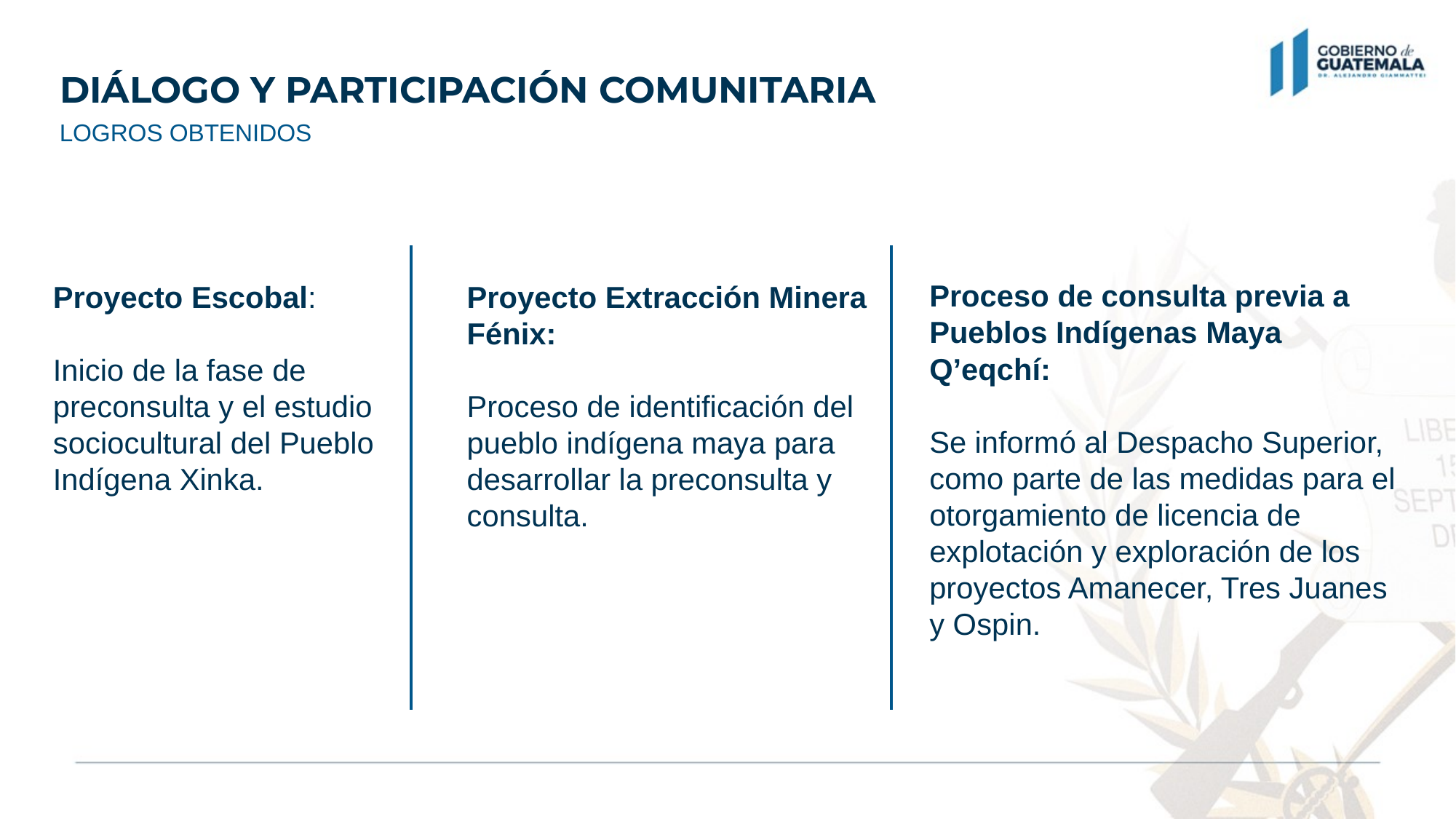

# DIÁLOGO Y PARTICIPACIÓN COMUNITARIA
LOGROS OBTENIDOS
Proceso de consulta previa a Pueblos Indígenas Maya Q’eqchí:

Se informó al Despacho Superior, como parte de las medidas para el otorgamiento de licencia de explotación y exploración de los proyectos Amanecer, Tres Juanes y Ospin.
Proyecto Escobal:

Inicio de la fase de preconsulta y el estudio sociocultural del Pueblo Indígena Xinka.
Proyecto Extracción Minera Fénix:

Proceso de identificación del pueblo indígena maya para desarrollar la preconsulta y consulta.